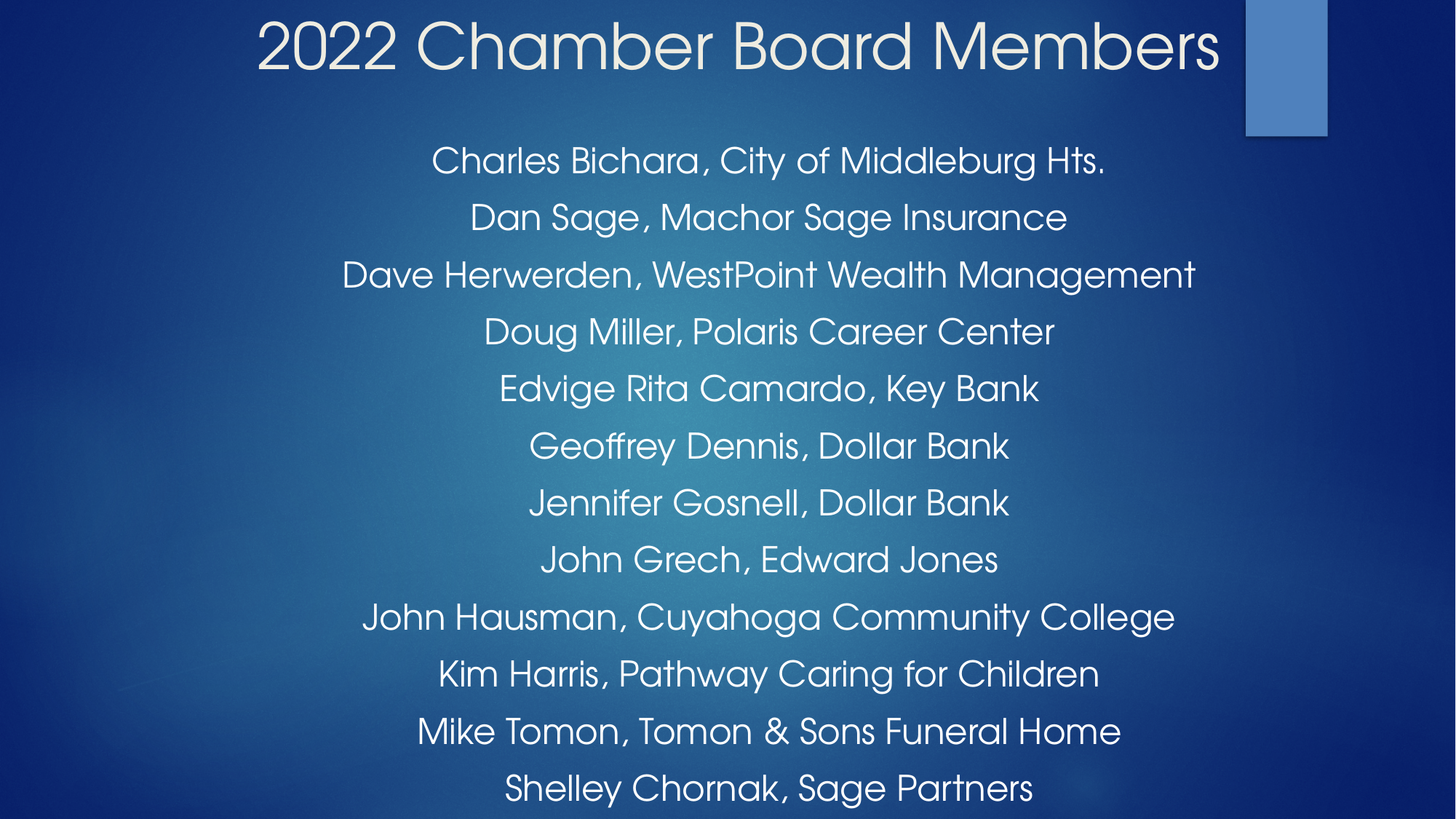

# 2022 Chamber Board Members
Charles Bichara, City of Middleburg Hts.
Dan Sage, Machor Sage Insurance
Dave Herwerden, WestPoint Wealth Management
Doug Miller, Polaris Career Center
Edvige Rita Camardo, Key Bank
Geoffrey Dennis, Dollar Bank
Jennifer Gosnell, Dollar Bank
John Grech, Edward Jones
John Hausman, Cuyahoga Community College
Kim Harris, Pathway Caring for Children
Mike Tomon, Tomon & Sons Funeral Home
Shelley Chornak, Sage Partners